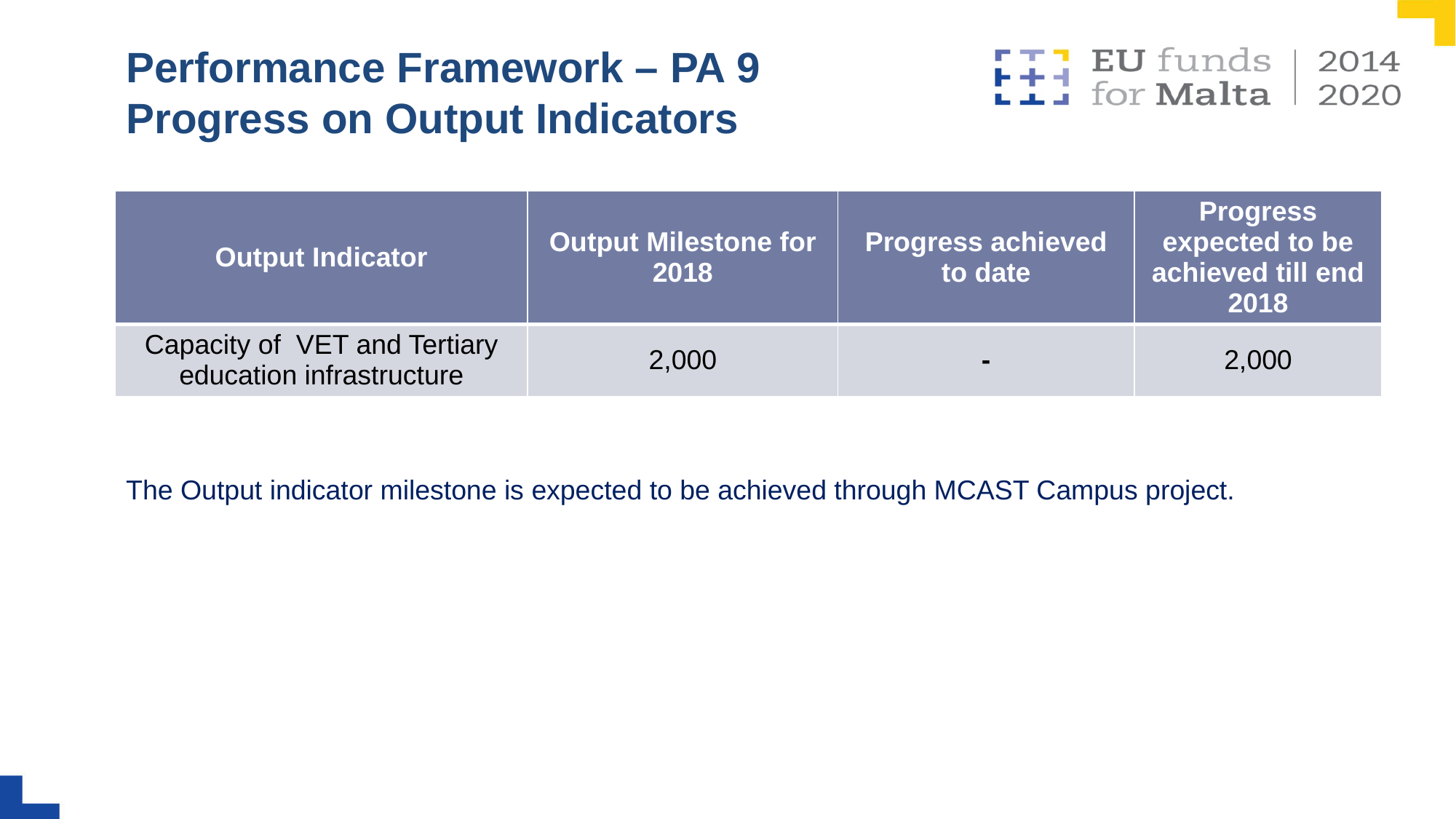

# Performance Framework – PA 9 Progress on Output Indicators
| Output Indicator | Output Milestone for 2018 | Progress achieved to date | Progress expected to be achieved till end 2018 |
| --- | --- | --- | --- |
| Capacity of  VET and Tertiary education infrastructure | 2,000 | - | 2,000 |
The Output indicator milestone is expected to be achieved through MCAST Campus project.